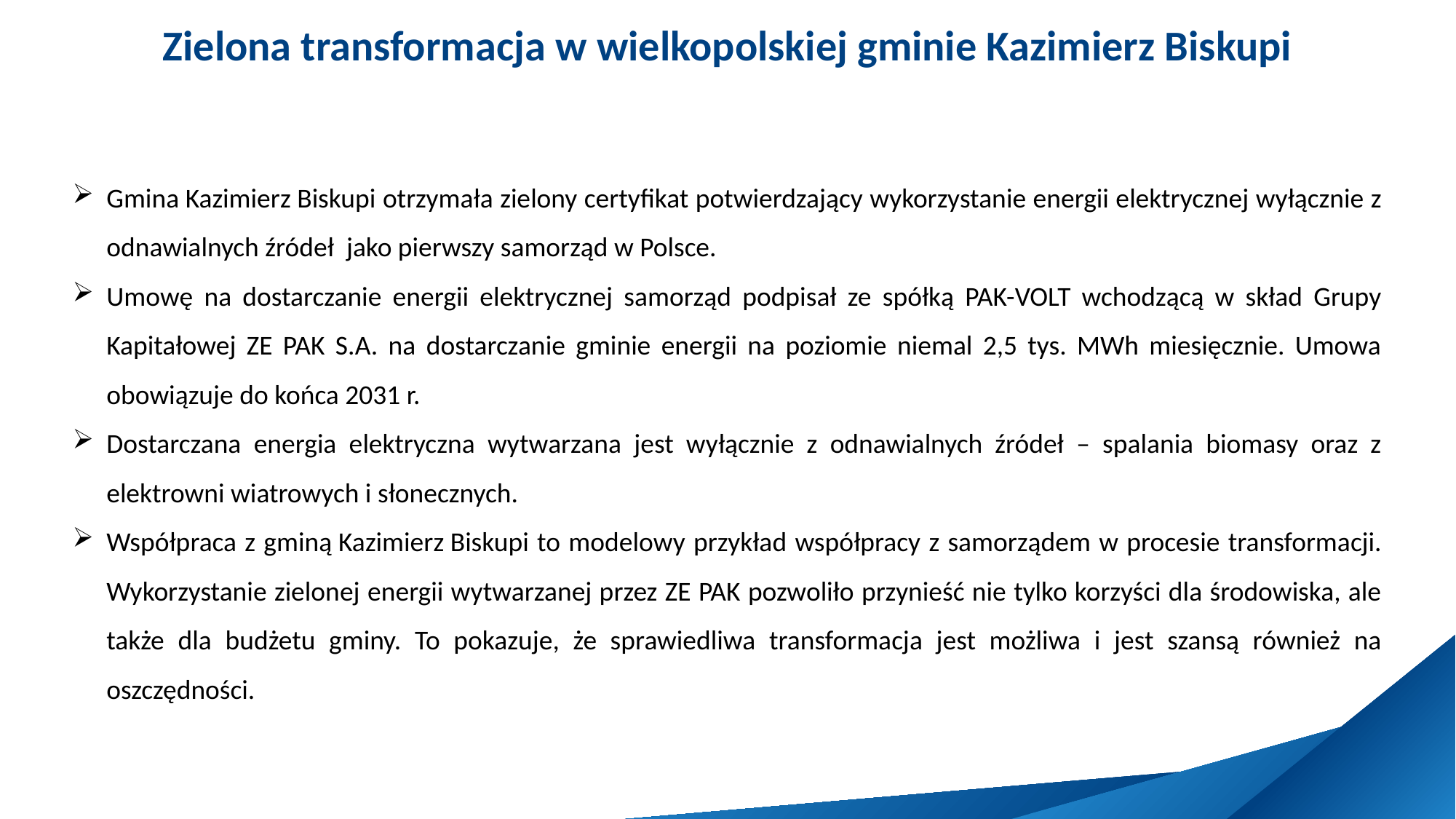

# Zielona transformacja w wielkopolskiej gminie Kazimierz Biskupi
Gmina Kazimierz Biskupi otrzymała zielony certyfikat potwierdzający wykorzystanie energii elektrycznej wyłącznie z odnawialnych źródeł  jako pierwszy samorząd w Polsce.
Umowę na dostarczanie energii elektrycznej samorząd podpisał ze spółką PAK-VOLT wchodzącą w skład Grupy Kapitałowej ZE PAK S.A. na dostarczanie gminie energii na poziomie niemal 2,5 tys. MWh miesięcznie. Umowa obowiązuje do końca 2031 r.
Dostarczana energia elektryczna wytwarzana jest wyłącznie z odnawialnych źródeł – spalania biomasy oraz z elektrowni wiatrowych i słonecznych.
Współpraca z gminą Kazimierz Biskupi to modelowy przykład współpracy z samorządem w procesie transformacji. Wykorzystanie zielonej energii wytwarzanej przez ZE PAK pozwoliło przynieść nie tylko korzyści dla środowiska, ale także dla budżetu gminy. To pokazuje, że sprawiedliwa transformacja jest możliwa i jest szansą również na oszczędności.